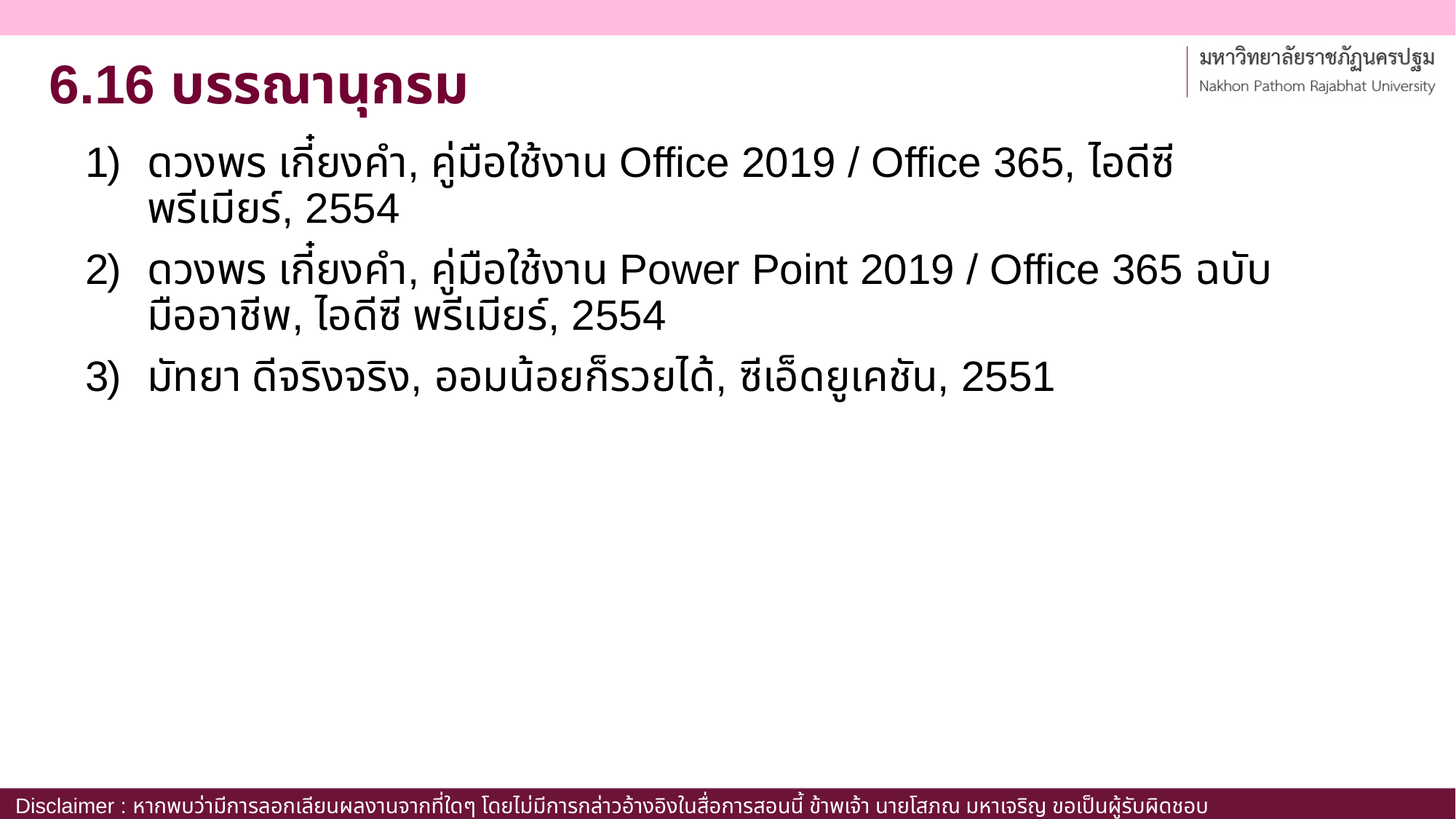

# 6.16 บรรณานุกรม
ดวงพร เกี๋ยงคำ, คู่มือใช้งาน Office 2019 / Office 365, ไอดีซี พรีเมียร์, 2554
ดวงพร เกี๋ยงคำ, คู่มือใช้งาน Power Point 2019 / Office 365 ฉบับมืออาชีพ, ไอดีซี พรีเมียร์, 2554
มัทยา ดีจริงจริง, ออมน้อยก็รวยได้, ซีเอ็ดยูเคชัน, 2551

Disclaimer : หากพบว่ามีการลอกเลียนผลงานจากที่ใดๆ โดยไม่มีการกล่าวอ้างอิงในสื่อการสอนนี้ ข้าพเจ้า นายโสภณ มหาเจริญ ขอเป็นผู้รับผิดชอบเพียงผู้เดียว